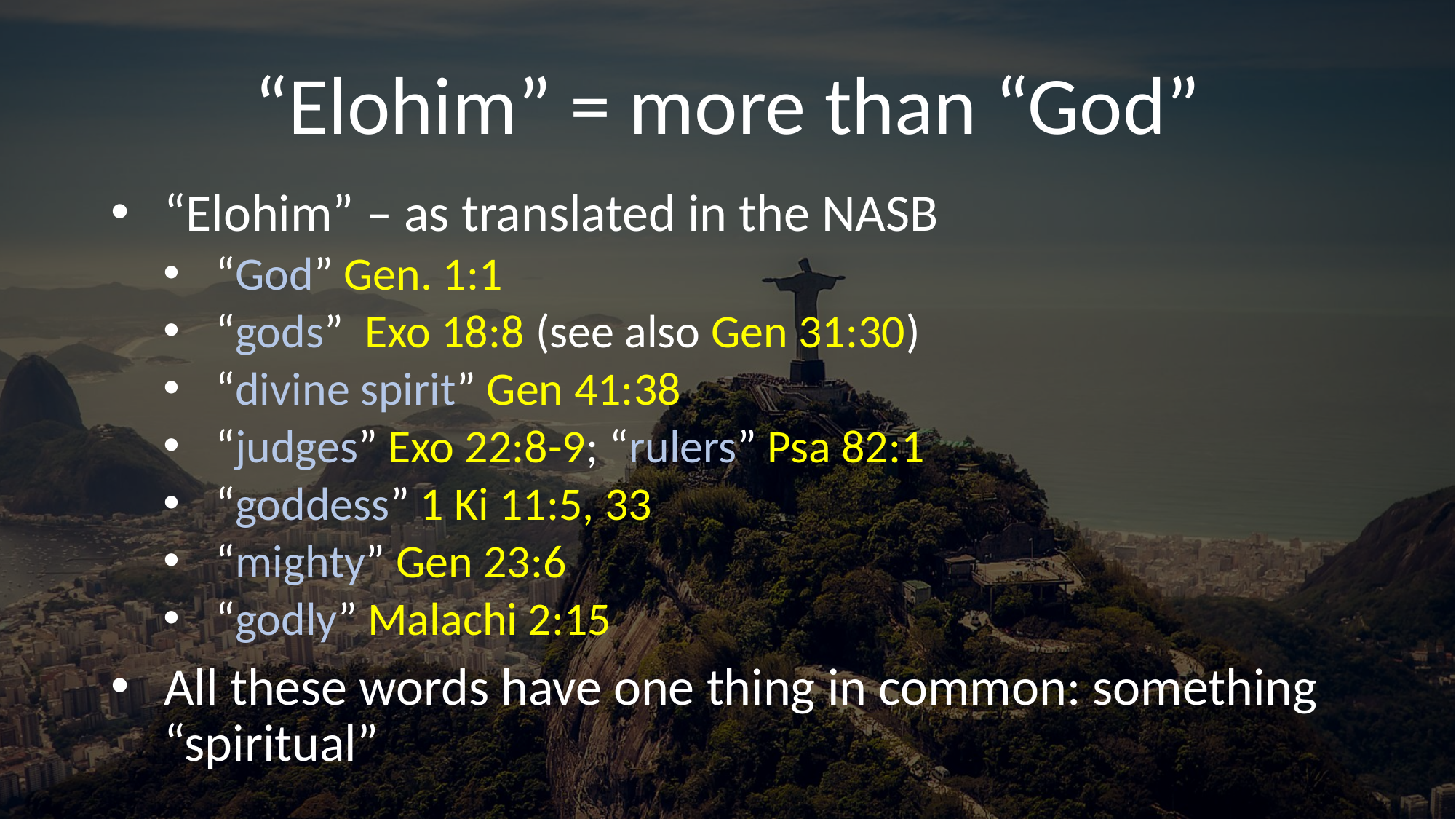

# “Elohim” = more than “God”
“Elohim” – as translated in the NASB
“God” Gen. 1:1
“gods”  Exo 18:8 (see also Gen 31:30)
“divine spirit” Gen 41:38
“judges” Exo 22:8-9; “rulers” Psa 82:1
“goddess” 1 Ki 11:5, 33
“mighty” Gen 23:6
“godly” Malachi 2:15
All these words have one thing in common: something “spiritual”